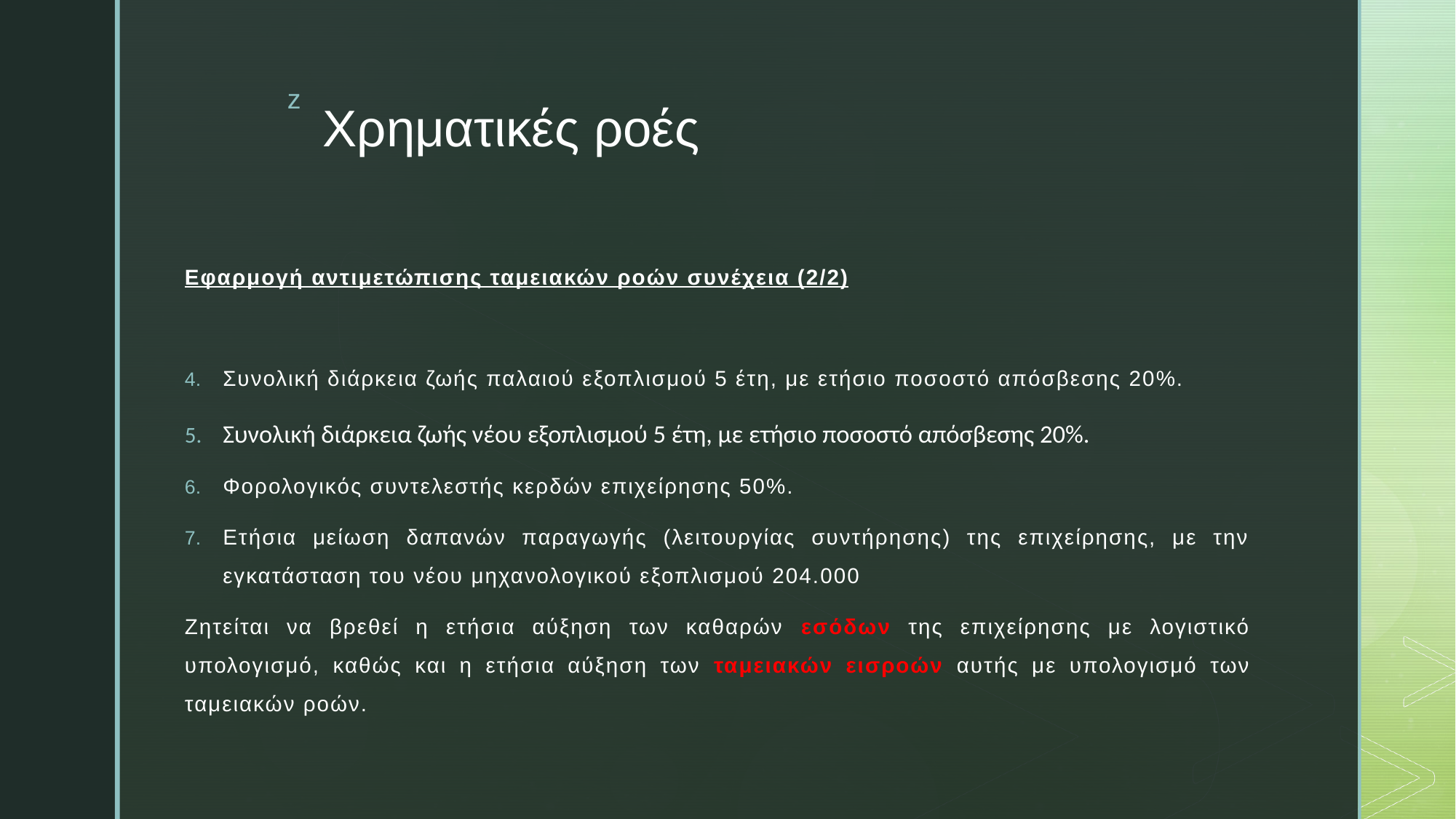

# Χρηματικές ροές
Εφαρμογή αντιμετώπισης ταμειακών ροών συνέχεια (2/2)

Συνολική διάρκεια ζωής παλαιού εξοπλισμού 5 έτη, με ετήσιο ποσοστό απόσβεσης 20%.
Συνολική διάρκεια ζωής νέου εξοπλισμού 5 έτη, με ετήσιο ποσοστό απόσβεσης 20%.
Φορολογικός συντελεστής κερδών επιχείρησης 50%.
Ετήσια μείωση δαπανών παραγωγής (λειτουργίας συντήρησης) της επιχείρησης, με την εγκατάσταση του νέου μηχανολογικού εξοπλισμού 204.000
Ζητείται να βρεθεί η ετήσια αύξηση των καθαρών εσόδων της επιχείρησης με λογιστικό υπολογισμό, καθώς και η ετήσια αύξηση των ταμειακών εισροών αυτής με υπολογισμό των ταμειακών ροών.